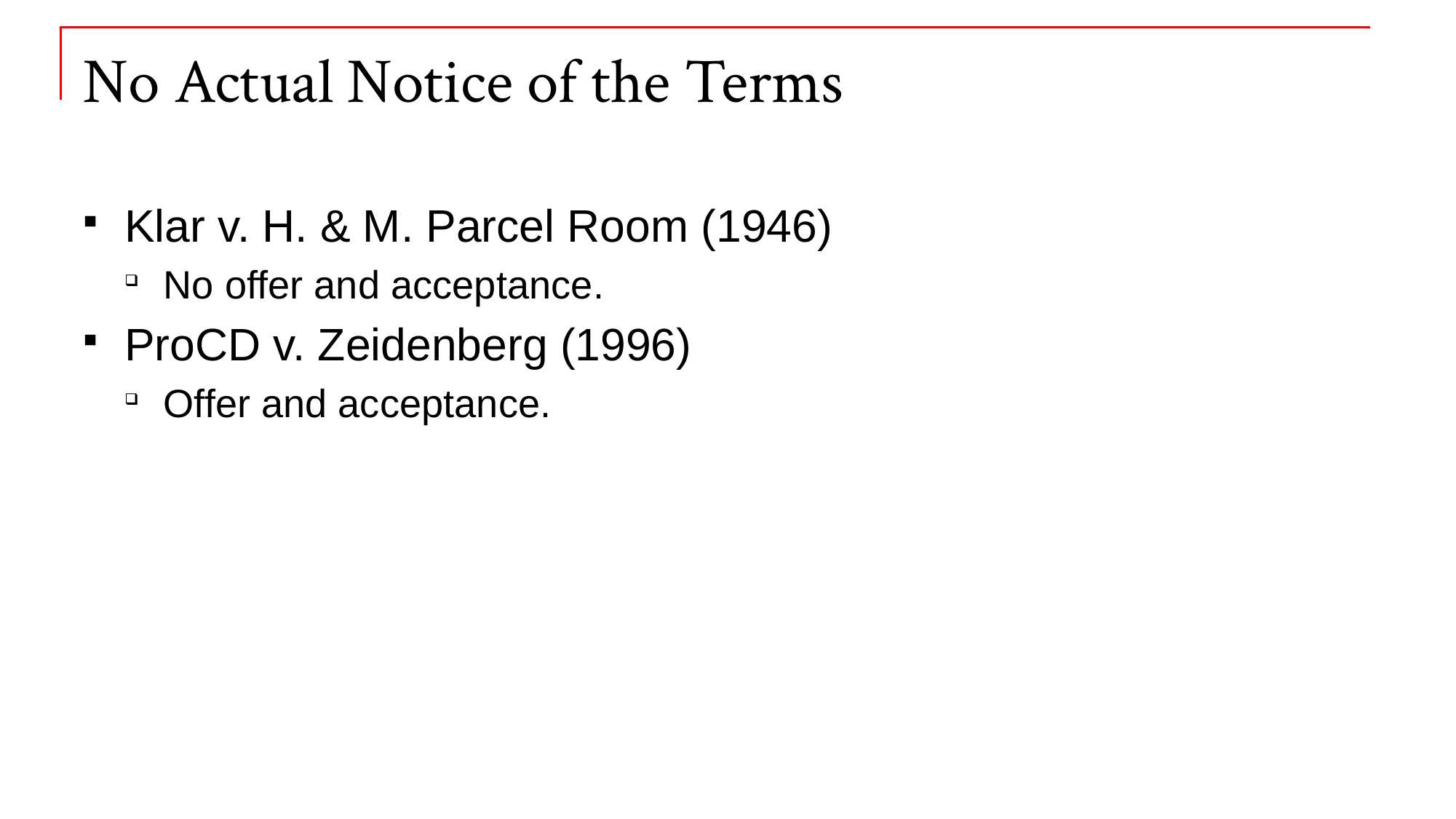

# No Actual Notice of the Terms
Klar v. H. & M. Parcel Room (1946)
No offer and acceptance.
ProCD v. Zeidenberg (1996)
Offer and acceptance.